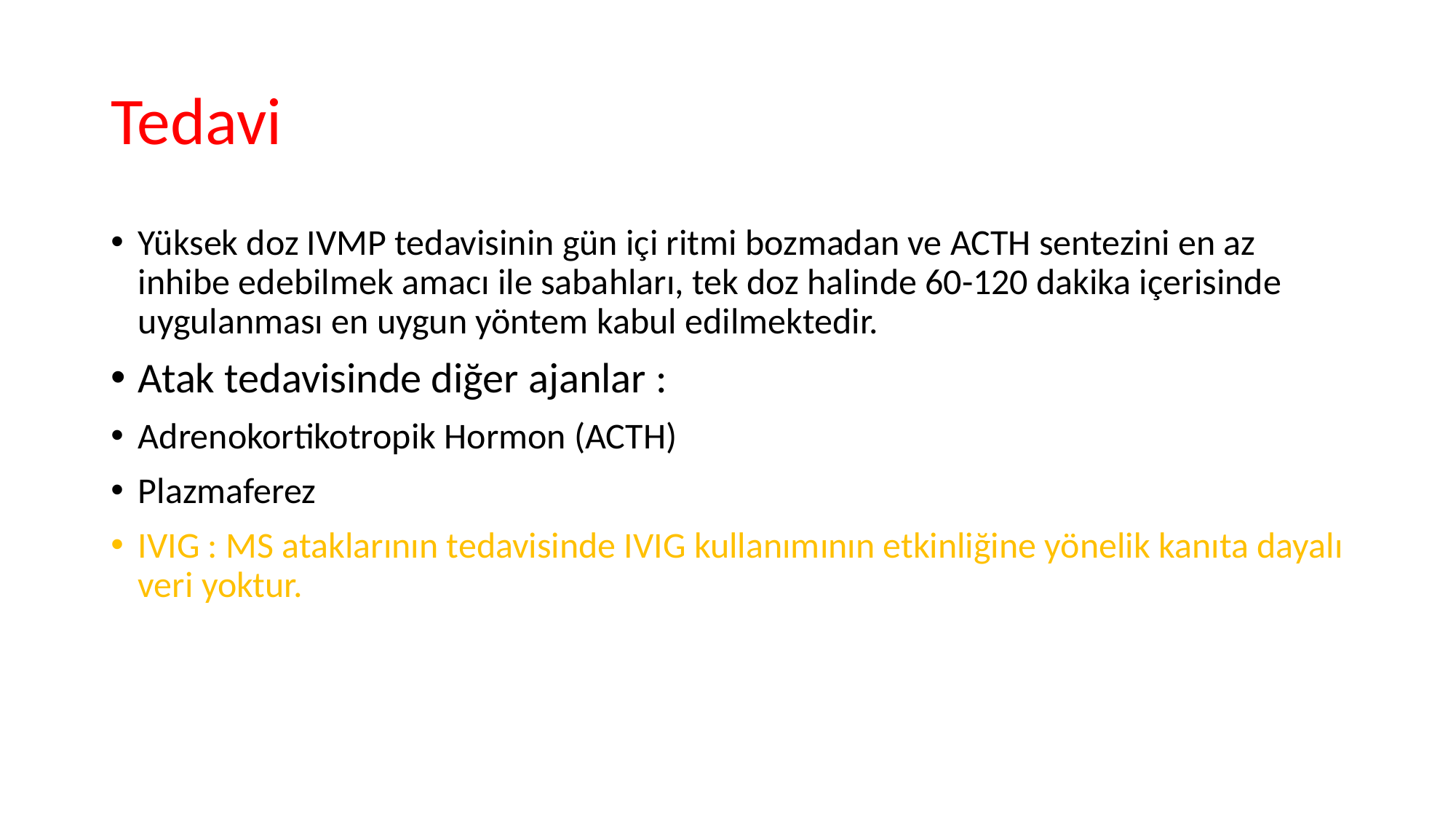

# Tedavi
Yüksek doz IVMP tedavisinin gün içi ritmi bozmadan ve ACTH sentezini en az inhibe edebilmek amacı ile sabahları, tek doz halinde 60-120 dakika içerisinde uygulanması en uygun yöntem kabul edilmektedir.
Atak tedavisinde diğer ajanlar :
Adrenokortikotropik Hormon (ACTH)
Plazmaferez
IVIG : MS ataklarının tedavisinde IVIG kullanımının etkinliğine yönelik kanıta dayalı veri yoktur.